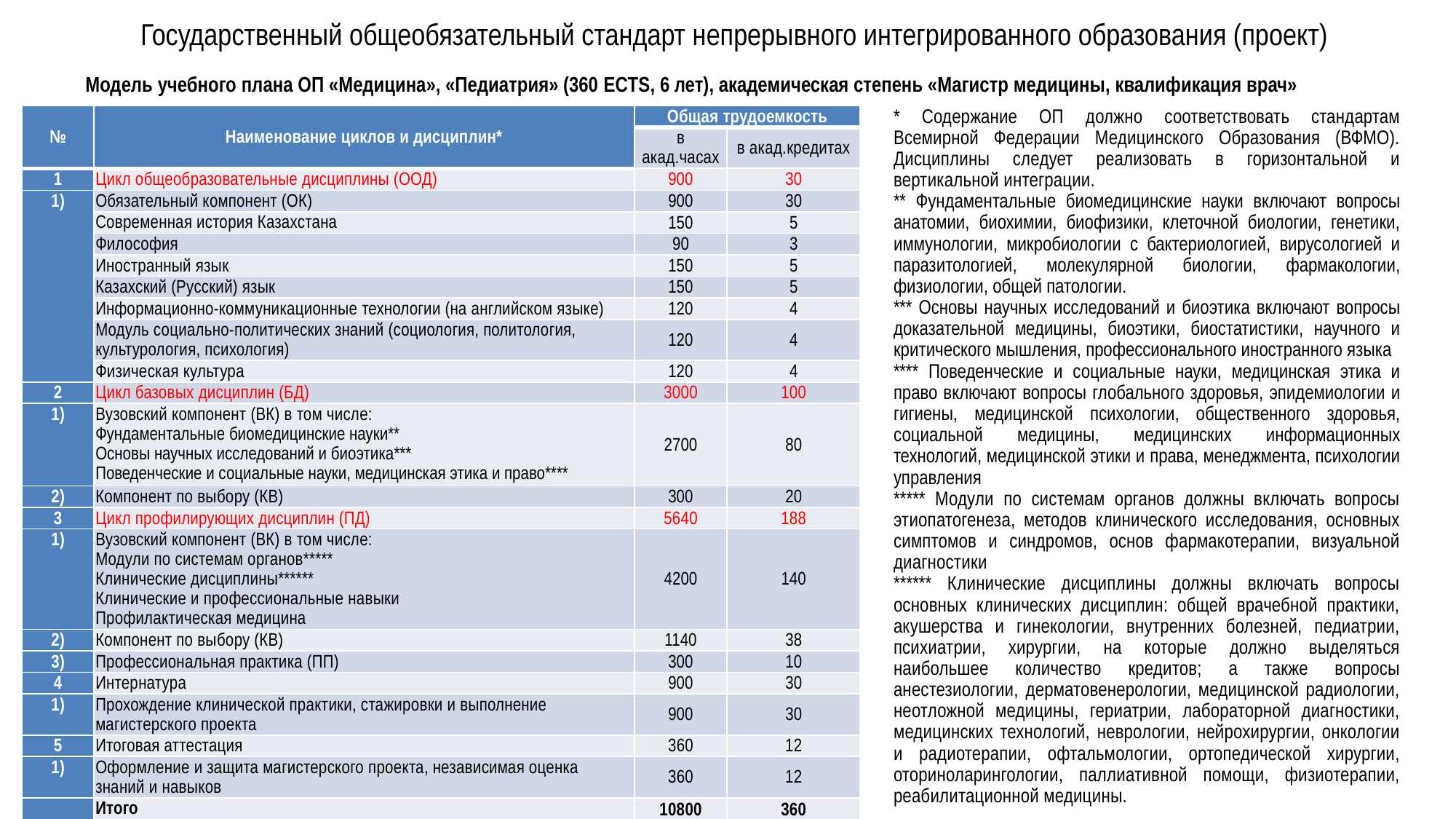

# Государственный общеобязательный стандарт непрерывного интегрированного образования (проект)
Модель учебного плана ОП «Медицина», «Педиатрия» (360 ECTS, 6 лет), академическая степень «Магистр медицины, квалификация врач»
* Содержание ОП должно соответствовать стандартам Всемирной Федерации Медицинского Образования (ВФМО). Дисциплины следует реализовать в горизонтальной и вертикальной интеграции.
** Фундаментальные биомедицинские науки включают вопросы анатомии, биохимии, биофизики, клеточной биологии, генетики, иммунологии, микробиологии с бактериологией, вирусологией и паразитологией, молекулярной биологии, фармакологии, физиологии, общей патологии.
*** Основы научных исследований и биоэтика включают вопросы доказательной медицины, биоэтики, биостатистики, научного и критического мышления, профессионального иностранного языка
**** Поведенческие и социальные науки, медицинская этика и право включают вопросы глобального здоровья, эпидемиологии и гигиены, медицинской психологии, общественного здоровья, социальной медицины, медицинских информационных технологий, медицинской этики и права, менеджмента, психологии управления
***** Модули по системам органов должны включать вопросы этиопатогенеза, методов клинического исследования, основных симптомов и синдромов, основ фармакотерапии, визуальной диагностики
****** Клинические дисциплины должны включать вопросы основных клинических дисциплин: общей врачебной практики, акушерства и гинекологии, внутренних болезней, педиатрии, психиатрии, хирургии, на которые должно выделяться наибольшее количество кредитов; а также вопросы анестезиологии, дерматовенерологии, медицинской радиологии, неотложной медицины, гериатрии, лабораторной диагностики, медицинских технологий, неврологии, нейрохирургии, онкологии и радиотерапии, офтальмологии, ортопедической хирургии, оториноларингологии, паллиативной помощи, физиотерапии, реабилитационной медицины.
| № | Наименование циклов и дисциплин\* | Общая трудоемкость |  |
| --- | --- | --- | --- |
|  |  | в акад.часах | в акад.кредитах |
| 1 | Цикл общеобразовательные дисциплины (ООД) | 900 | 30 |
| 1) | Обязательный компонент (ОК) | 900 | 30 |
|  | Современная история Казахстана | 150 | 5 |
|  | Философия | 90 | 3 |
|  | Иностранный язык | 150 | 5 |
|  | Казахский (Русский) язык | 150 | 5 |
|  | Информационно-коммуникационные технологии (на английском языке) | 120 | 4 |
|  | Модуль социально-политических знаний (социология, политология, культурология, психология) | 120 | 4 |
|  | Физическая культура | 120 | 4 |
| 2 | Цикл базовых дисциплин (БД) | 3000 | 100 |
| 1) | Вузовский компонент (ВК) в том числе: Фундаментальные биомедицинские науки\*\* Основы научных исследований и биоэтика\*\*\* Поведенческие и социальные науки, медицинская этика и право\*\*\*\* | 2700 | 80 |
| 2) | Компонент по выбору (КВ) | 300 | 20 |
| 3 | Цикл профилирующих дисциплин (ПД) | 5640 | 188 |
| 1) | Вузовский компонент (ВК) в том числе: Модули по системам органов\*\*\*\*\* Клинические дисциплины\*\*\*\*\*\* Клинические и профессиональные навыки Профилактическая медицина | 4200 | 140 |
| 2) | Компонент по выбору (КВ) | 1140 | 38 |
| 3) | Профессиональная практика (ПП) | 300 | 10 |
| 4 | Интернатура | 900 | 30 |
| 1) | Прохождение клинической практики, стажировки и выполнение магистерского проекта | 900 | 30 |
| 5 | Итоговая аттестация | 360 | 12 |
| 1) | Оформление и защита магистерского проекта, независимая оценка знаний и навыков | 360 | 12 |
|  | Итого | 10800 | 360 |